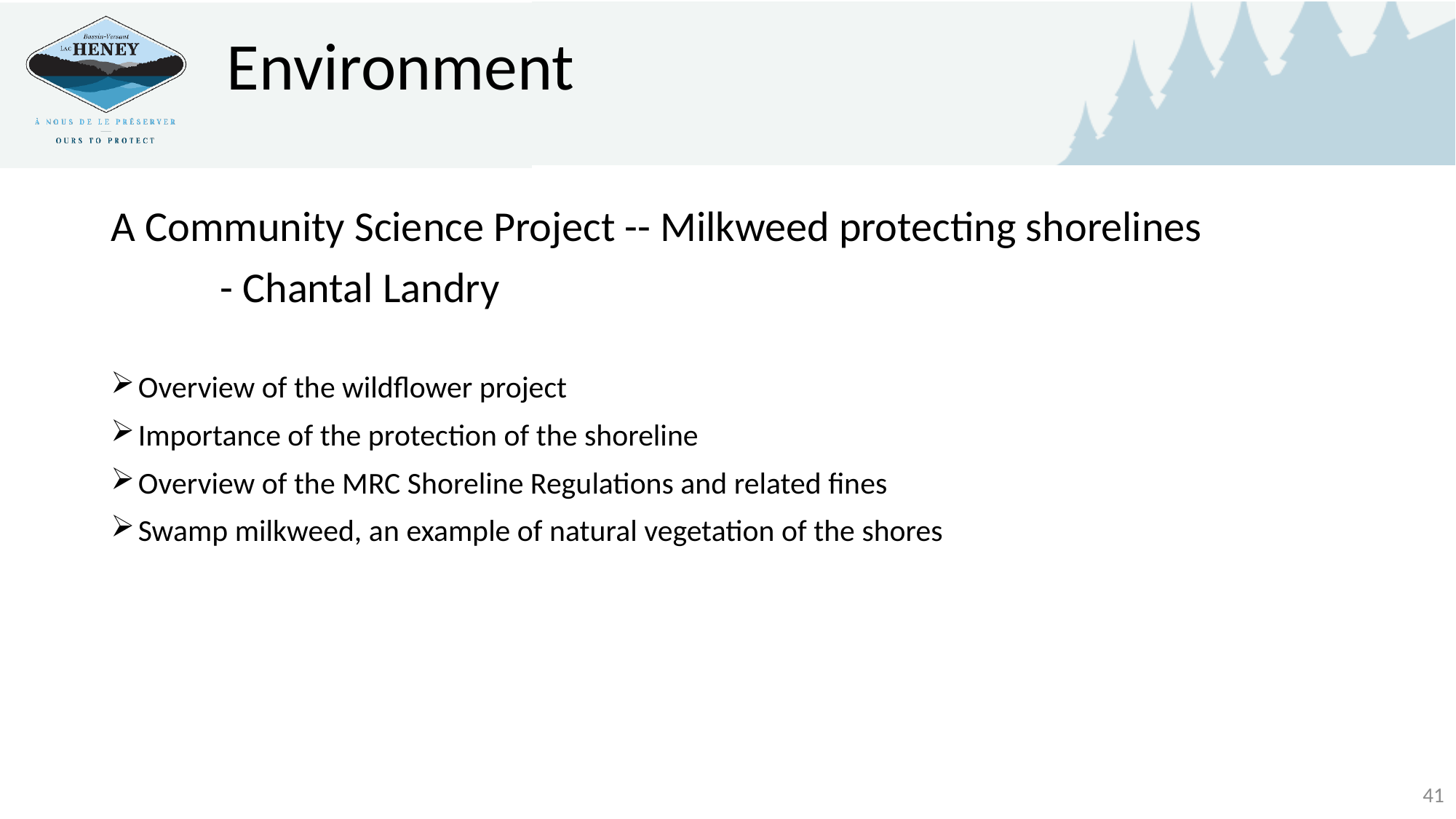

Environment
A Community Science Project -- Milkweed protecting shorelines
	- Chantal Landry

Overview of the wildflower project
Importance of the protection of the shoreline
Overview of the MRC Shoreline Regulations and related fines
Swamp milkweed, an example of natural vegetation of the shores

41